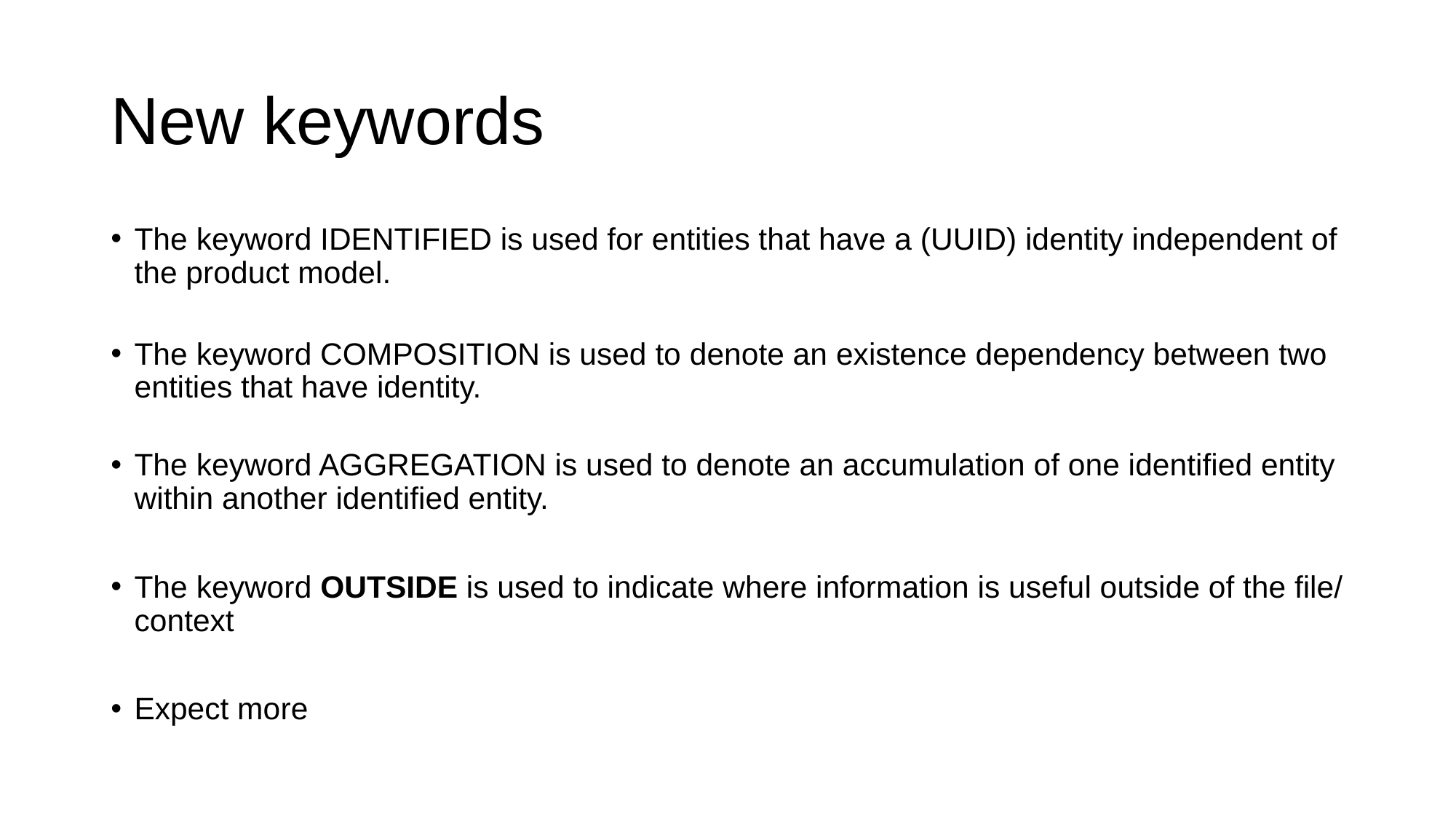

# New keywords
The keyword IDENTIFIED is used for entities that have a (UUID) identity independent of the product model.
The keyword COMPOSITION is used to denote an existence dependency between two entities that have identity.
The keyword AGGREGATION is used to denote an accumulation of one identified entity within another identified entity.

The keyword OUTSIDE is used to indicate where information is useful outside of the file/context

Expect more